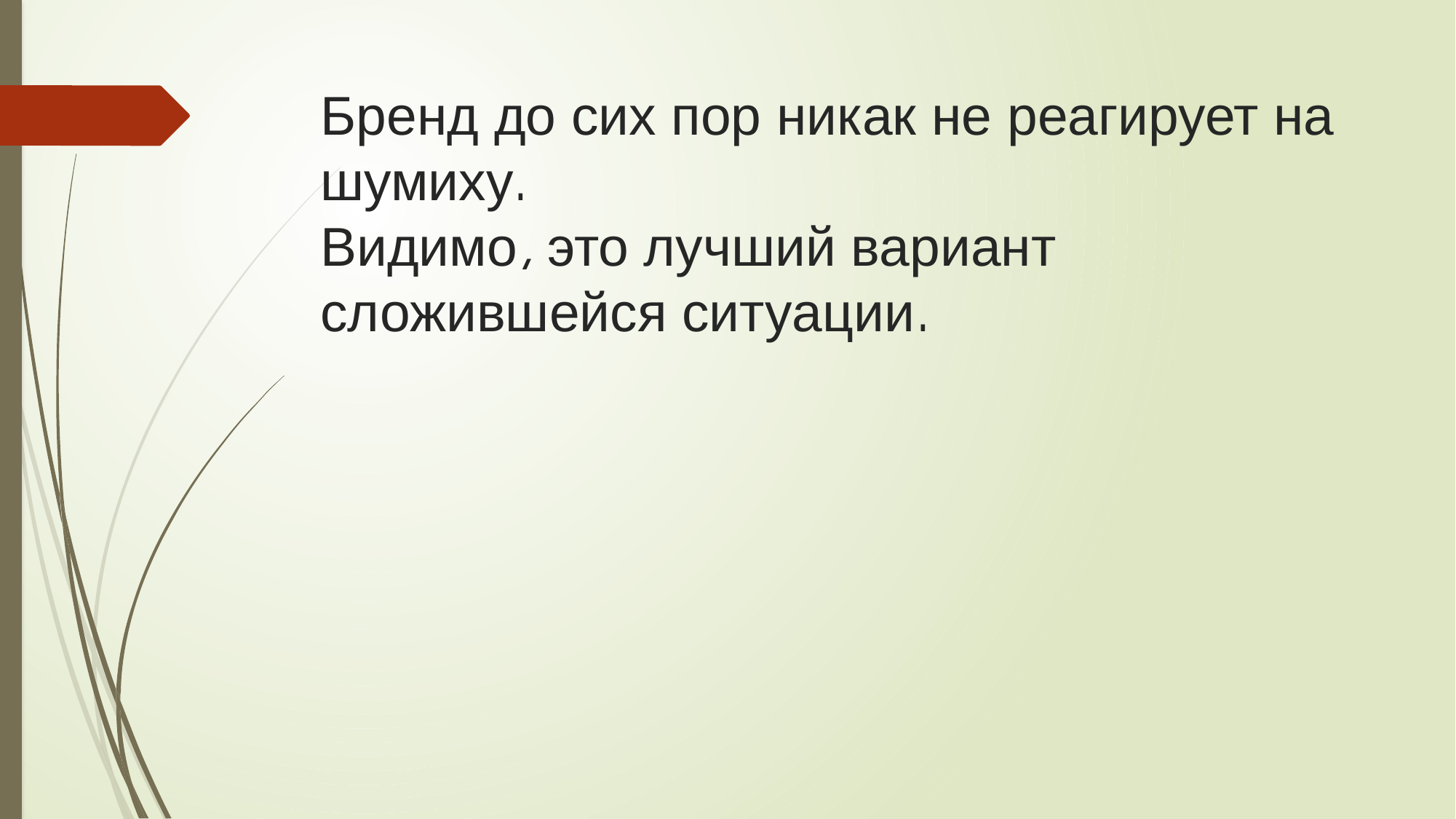

# Бренд до сих пор никак не реагирует на шумиху. Видимо, это лучший вариант сложившейся ситуации.